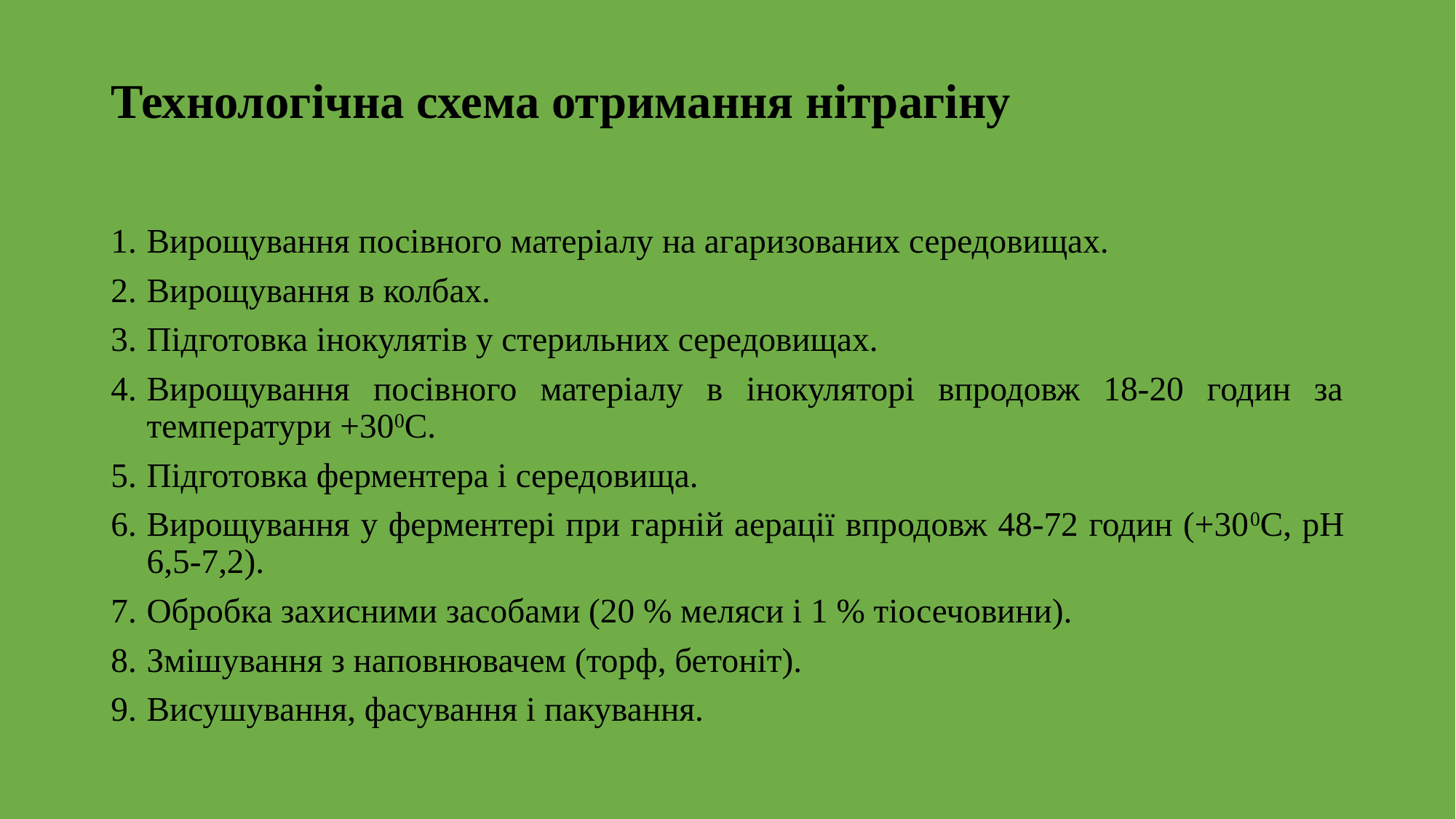

# Технологічна схема отримання нітрагіну
Вирощування посівного матеріалу на агаризованих середовищах.
Вирощування в колбах.
Підготовка інокулятів у стерильних середовищах.
Вирощування посівного матеріалу в інокуляторі впродовж 18-20 годин за температури +300С.
Підготовка ферментера і середовища.
Вирощування у ферментері при гарній аерації впродовж 48-72 годин (+300С, рН 6,5-7,2).
Обробка захисними засобами (20 % меляси і 1 % тіосечовини).
Змішування з наповнювачем (торф, бетоніт).
Висушування, фасування і пакування.